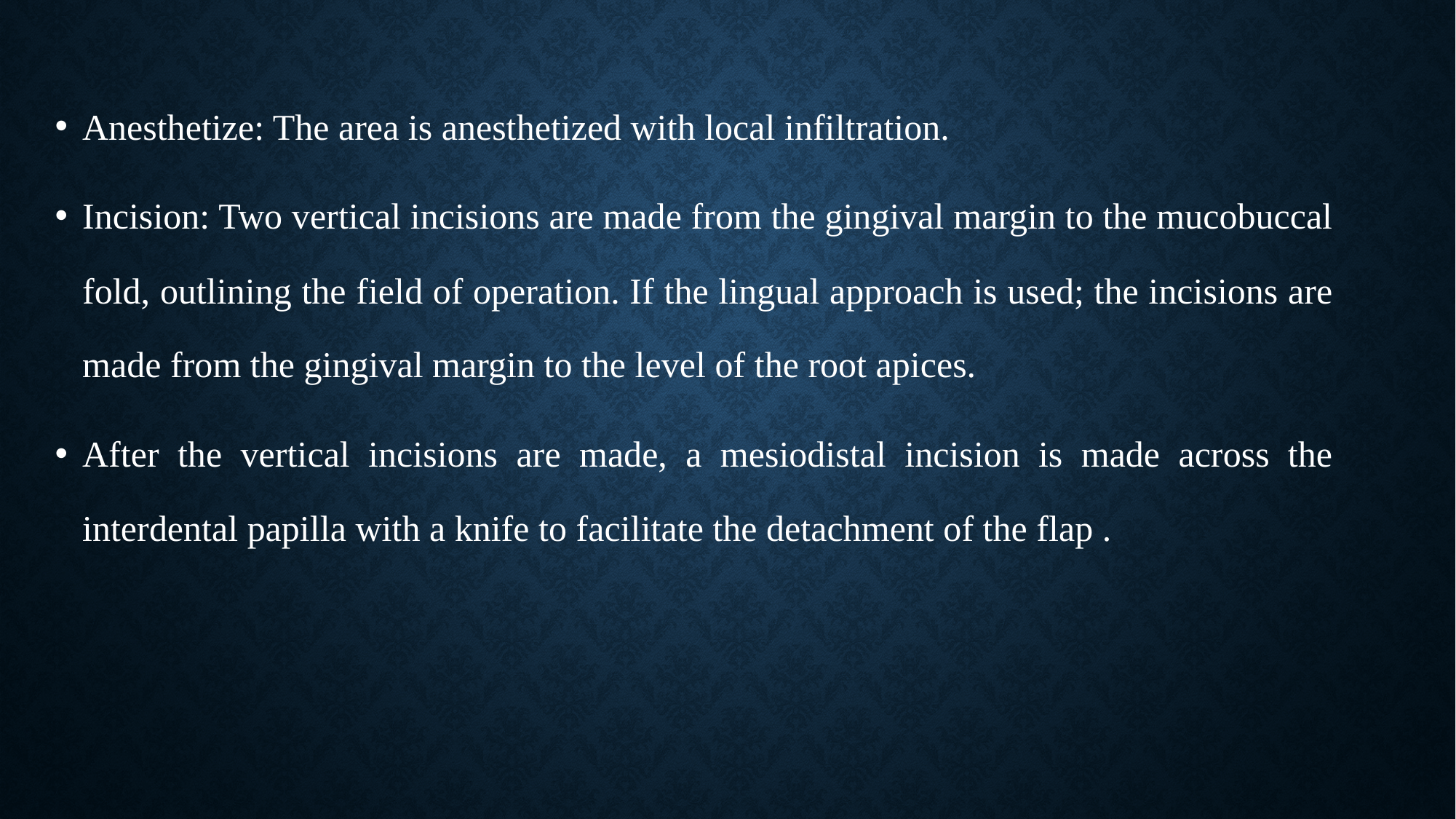

Anesthetize: The area is anesthetized with local infiltration.
Incision: Two vertical incisions are made from the gingival margin to the mucobuccal fold, outlining the field of operation. If the lingual approach is used; the incisions are made from the gingival margin to the level of the root apices.
After the vertical incisions are made, a mesiodistal incision is made across the interdental papilla with a knife to facilitate the detachment of the flap .